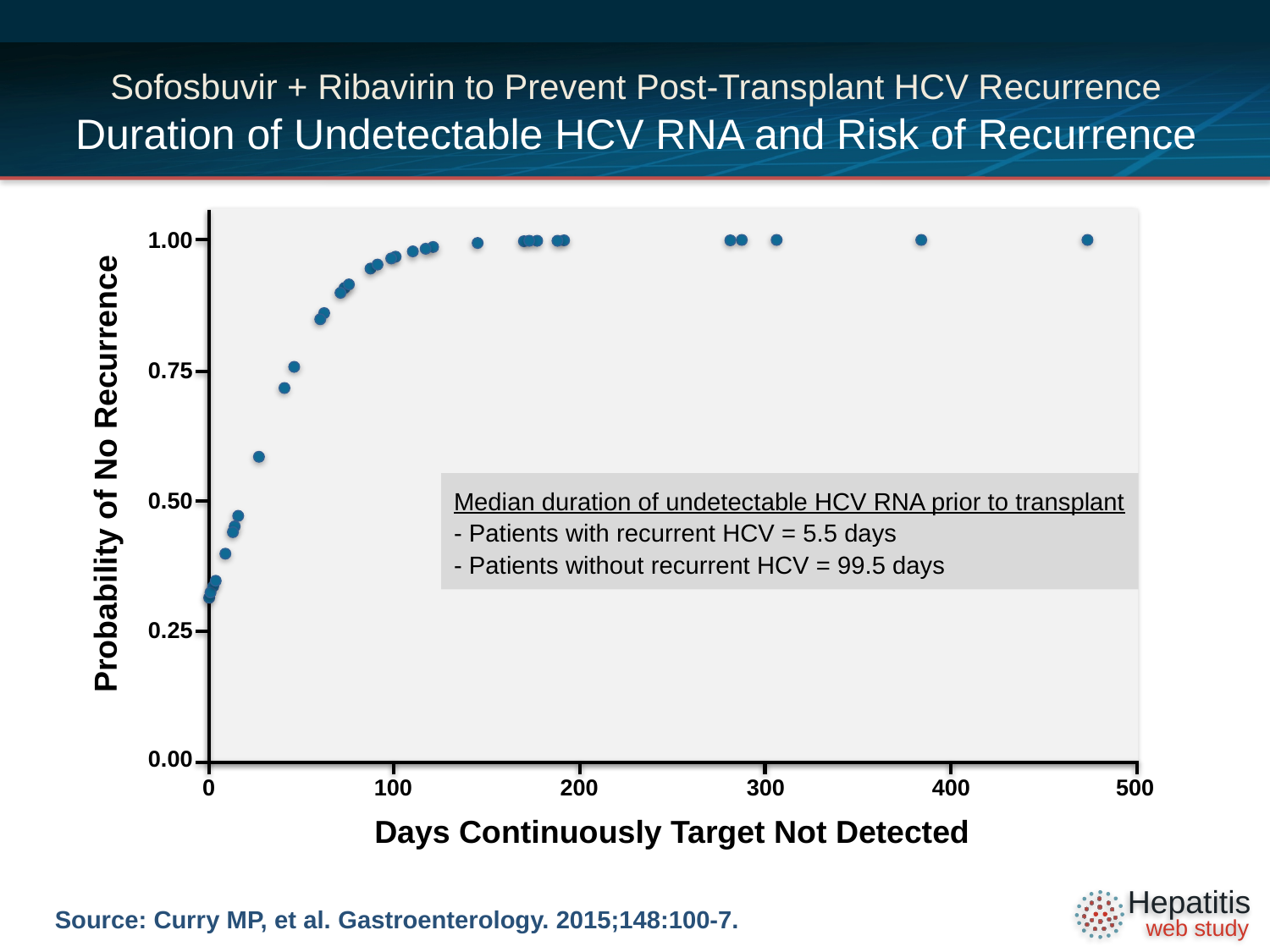

# Sofosbuvir + Ribavirin to Prevent Post-Transplant HCV Recurrence Duration of Undetectable HCV RNA and Risk of Recurrence

1.00

0.75
Probability of No Recurrence
Median duration of undetectable HCV RNA prior to transplant
- Patients with recurrent HCV = 5.5 days
- Patients without recurrent HCV = 99.5 days
0.50

0.25
0.00
0
100
200
300
400
500
Days Continuously Target Not Detected
Source: Curry MP, et al. Gastroenterology. 2015;148:100-7.